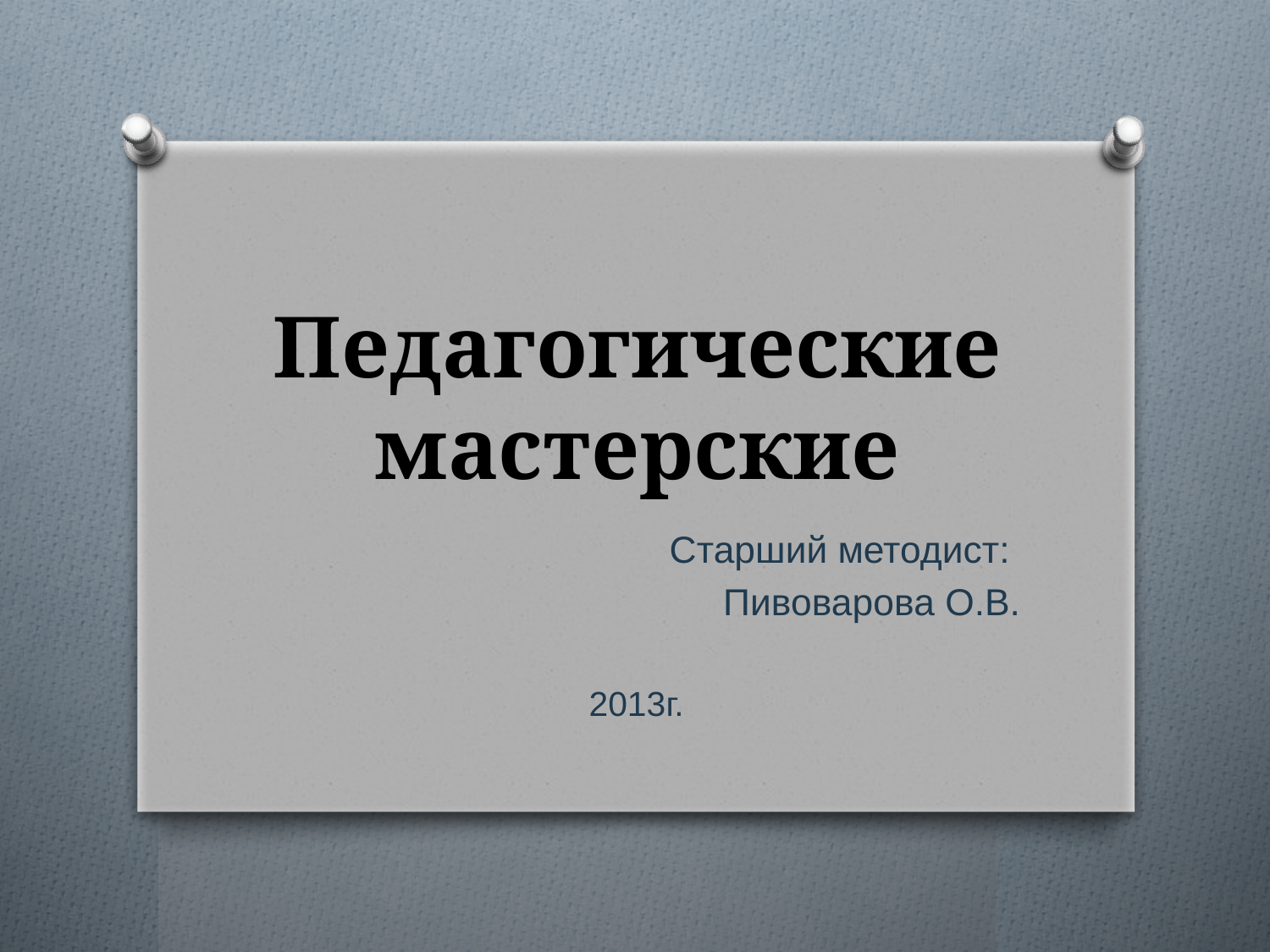

# Педагогические мастерские
Старший методист:
Пивоварова О.В.

2013г.